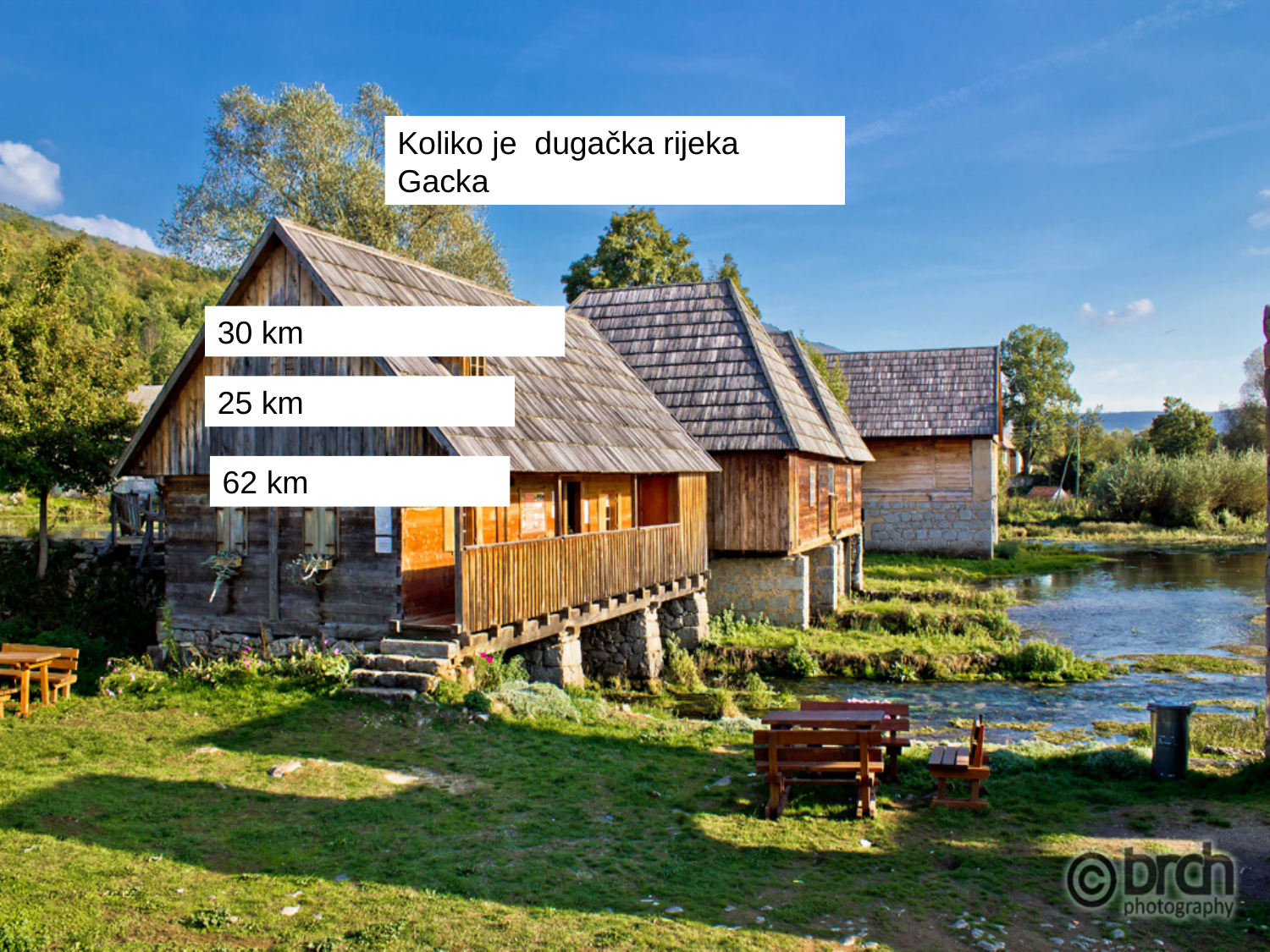

#
Koliko je  dugačka rijeka Gacka

30 km
25 km
62 km